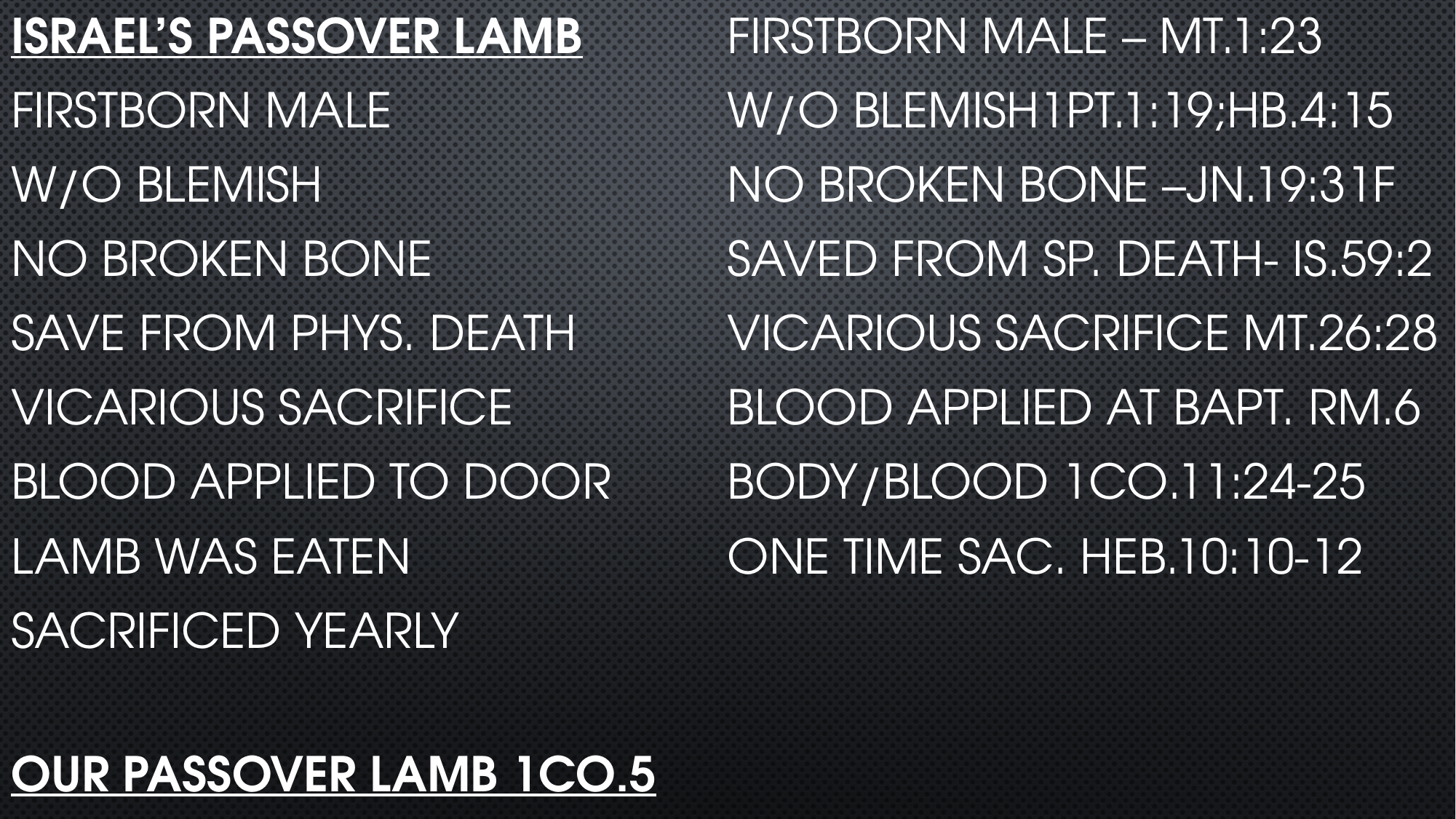

Israel’s Passover Lamb
Firstborn male
w/o blemish
No broken bone
Save from phys. Death
Vicarious sacrifice
Blood applied to door
Lamb was eaten
Sacrificed yearly

Our Passover Lamb 1Co.5
Firstborn male – Mt.1:23
w/o blemish1Pt.1:19;Hb.4:15
No broken bone –Jn.19:31f
Saved from sp. Death- Is.59:2
Vicarious sacrifice Mt.26:28
Blood applied at bapt. Rm.6
Body/blood 1Co.11:24-25
One time sac. Heb.10:10-12